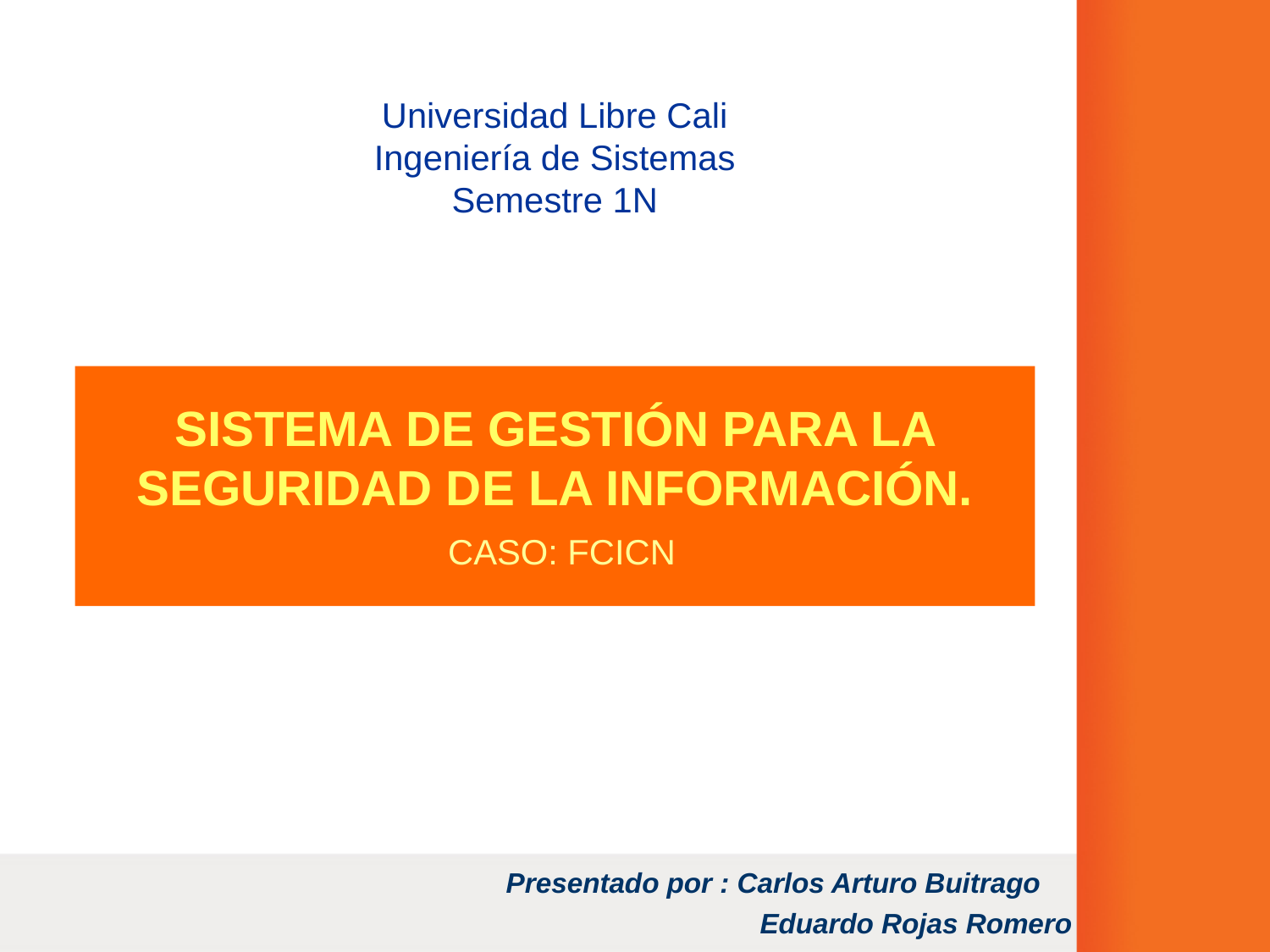

Universidad Libre Cali
Ingeniería de Sistemas
Semestre 1N
# SISTEMA DE GESTIÓN PARA LA SEGURIDAD DE LA INFORMACIÓN. CASO: FCICN
Presentado por : Carlos Arturo Buitrago
Eduardo Rojas Romero